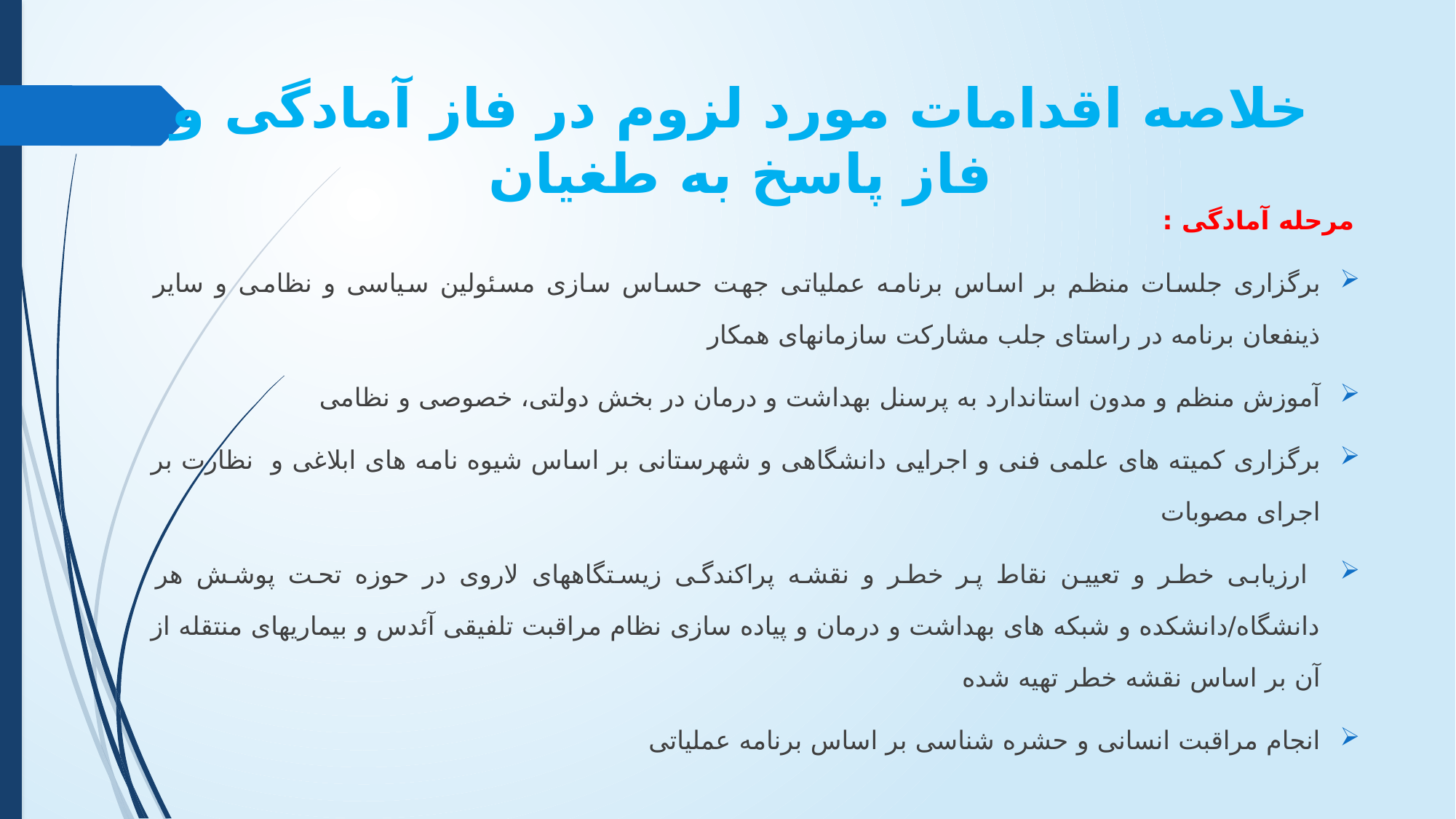

# خلاصه اقدامات مورد لزوم در فاز آمادگی و فاز پاسخ به طغیان
مرحله آمادگی :
برگزاری جلسات منظم بر اساس برنامه عملیاتی جهت حساس سازی مسئولین سیاسی و نظامی و سایر ذینفعان برنامه در راستای جلب مشارکت سازمانهای همکار
آموزش منظم و مدون استاندارد به پرسنل بهداشت و درمان در بخش دولتی، خصوصی و نظامی
برگزاری کمیته های علمی فنی و اجرایی دانشگاهی و شهرستانی بر اساس شیوه نامه های ابلاغی و  نظارت بر اجرای مصوبات
 ارزیابی خطر و تعیین نقاط پر خطر و نقشه پراکندگی زیستگاههای لاروی در حوزه تحت پوشش هر دانشگاه/دانشکده و شبکه های بهداشت و درمان و پیاده سازی نظام مراقبت تلفیقی آئدس و بیماریهای منتقله از آن بر اساس نقشه خطر تهیه شده
انجام مراقبت انسانی و حشره شناسی بر اساس برنامه عملیاتی